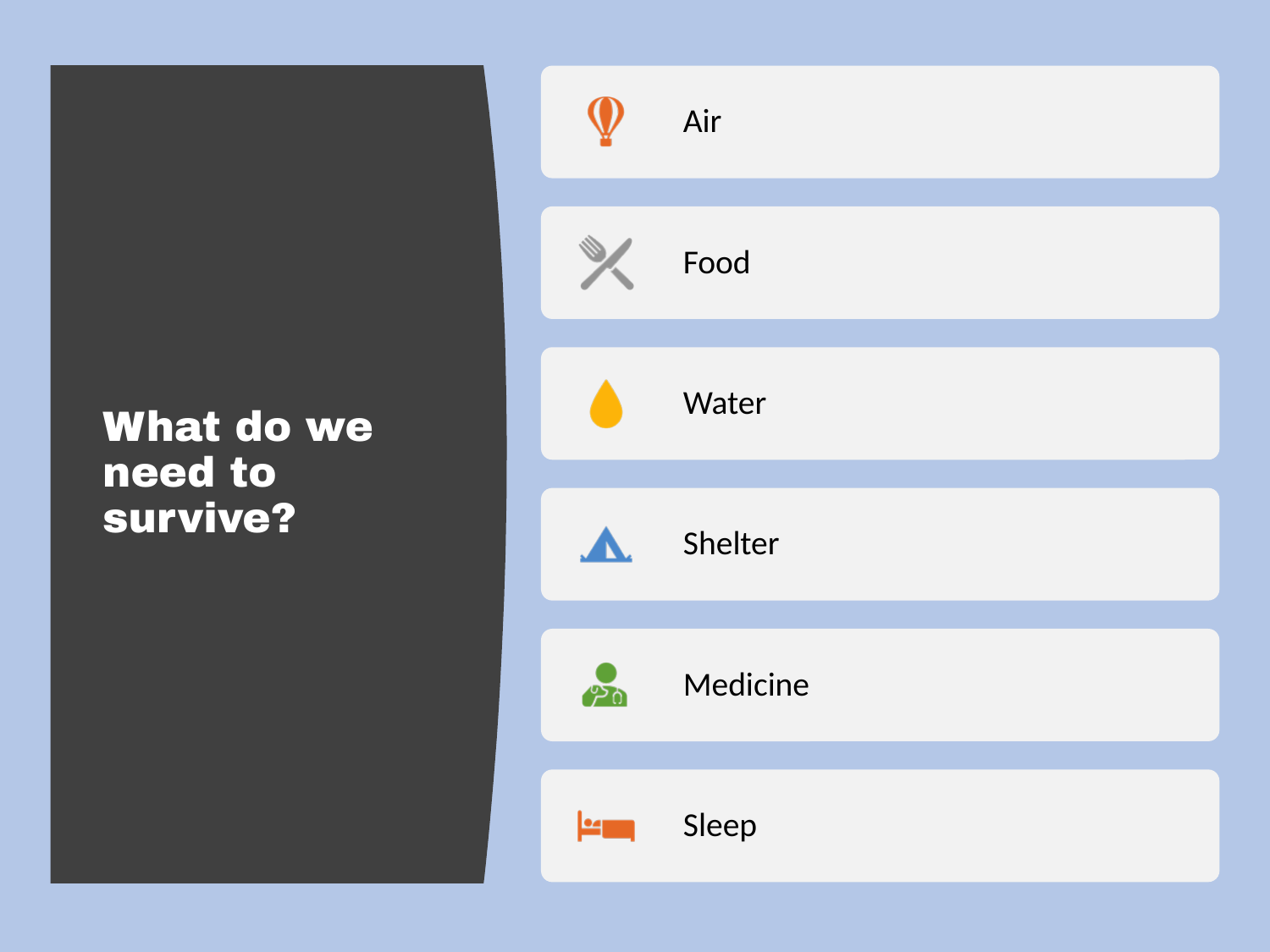

Air
Food
Water
Shelter
Medicine
Sleep

# What do we need to survive?